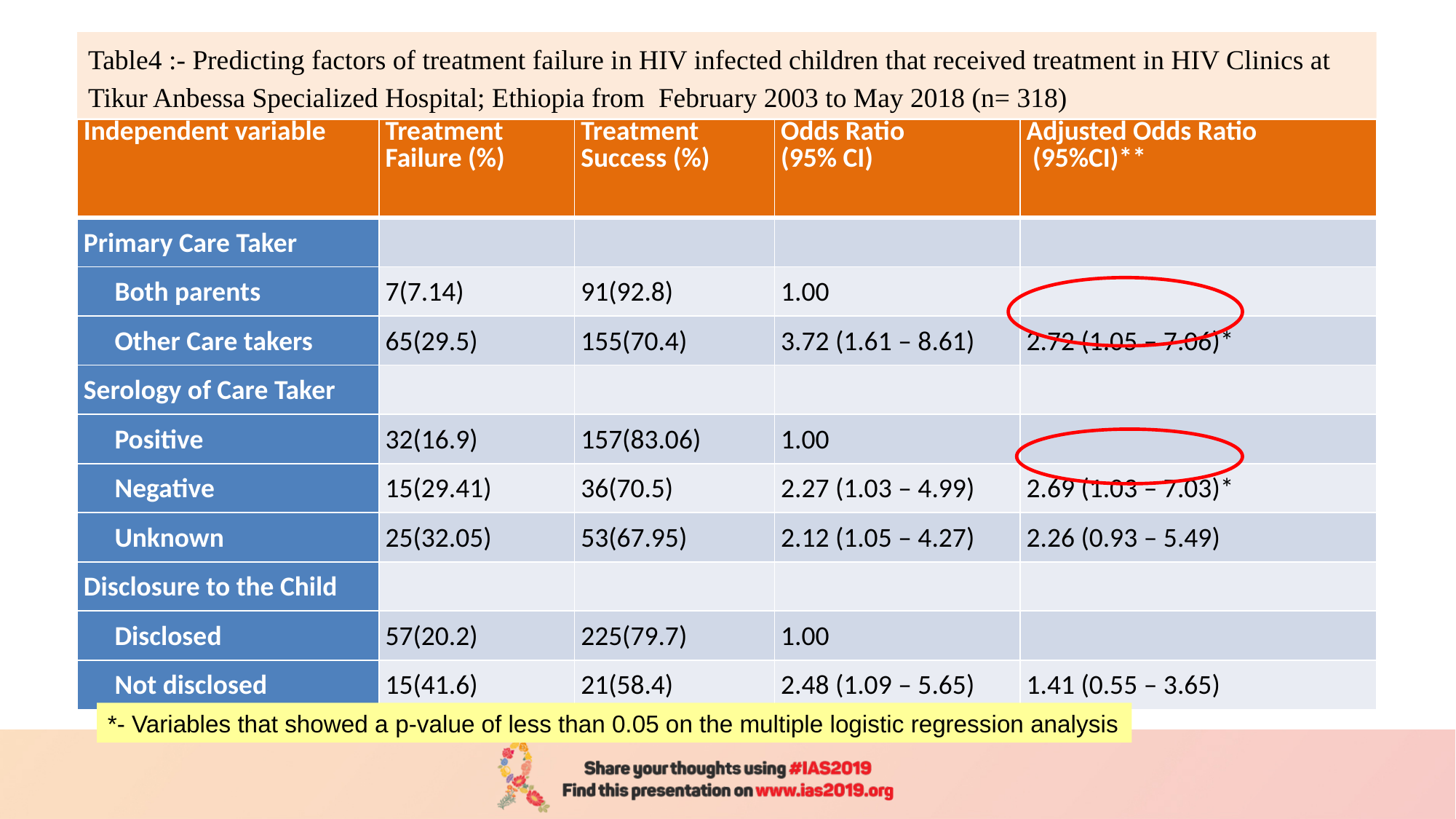

Table4 :- Predicting factors of treatment failure in HIV infected children that received treatment in HIV Clinics at Tikur Anbessa Specialized Hospital; Ethiopia from  February 2003 to May 2018 (n= 318)
| Independent variable | Treatment Failure (%) | Treatment Success (%) | Odds Ratio (95% CI) | Adjusted Odds Ratio (95%CI)\*\* |
| --- | --- | --- | --- | --- |
| Primary Care Taker |  |  |  |  |
| Both parents | 7(7.14) | 91(92.8) | 1.00 |  |
| Other Care takers | 65(29.5) | 155(70.4) | 3.72 (1.61 – 8.61) | 2.72 (1.05 – 7.06)\* |
| Serology of Care Taker |  |  |  |  |
| Positive | 32(16.9) | 157(83.06) | 1.00 |  |
| Negative | 15(29.41) | 36(70.5) | 2.27 (1.03 – 4.99) | 2.69 (1.03 – 7.03)\* |
| Unknown | 25(32.05) | 53(67.95) | 2.12 (1.05 – 4.27) | 2.26 (0.93 – 5.49) |
| Disclosure to the Child |  |  |  |  |
| Disclosed | 57(20.2) | 225(79.7) | 1.00 |  |
| Not disclosed | 15(41.6) | 21(58.4) | 2.48 (1.09 – 5.65) | 1.41 (0.55 – 3.65) |

*- Variables that showed a p-value of less than 0.05 on the multiple logistic regression analysis